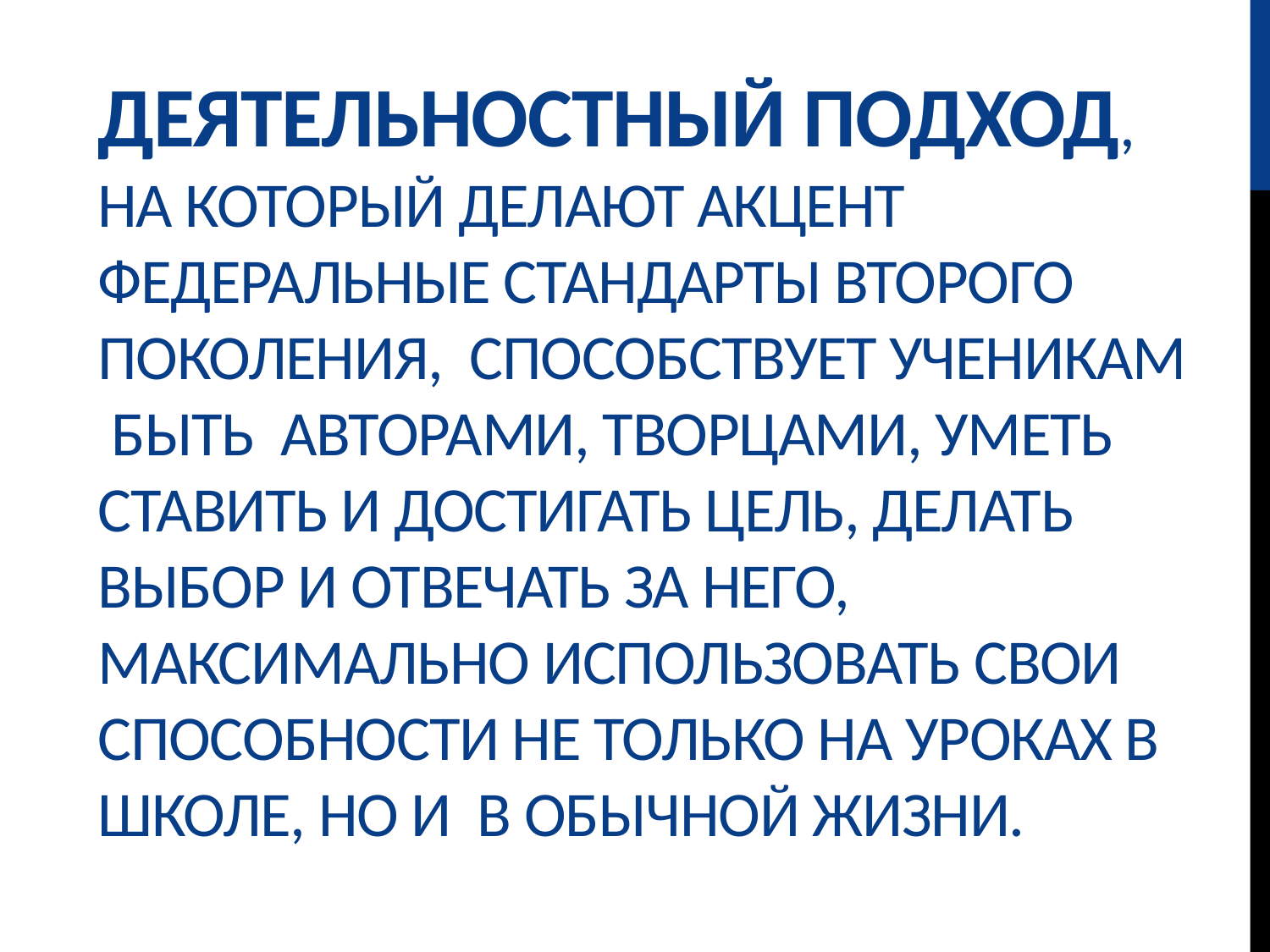

# Деятельностный подход, на который делают акцент  Федеральные стандарты второго поколения,  способствует ученикам  быть  авторами, творцами, уметь ставить и достигать цель, делать выбор и отвечать за него, максимально использовать свои способности не только на уроках в школе, но и  в обычной жизни.